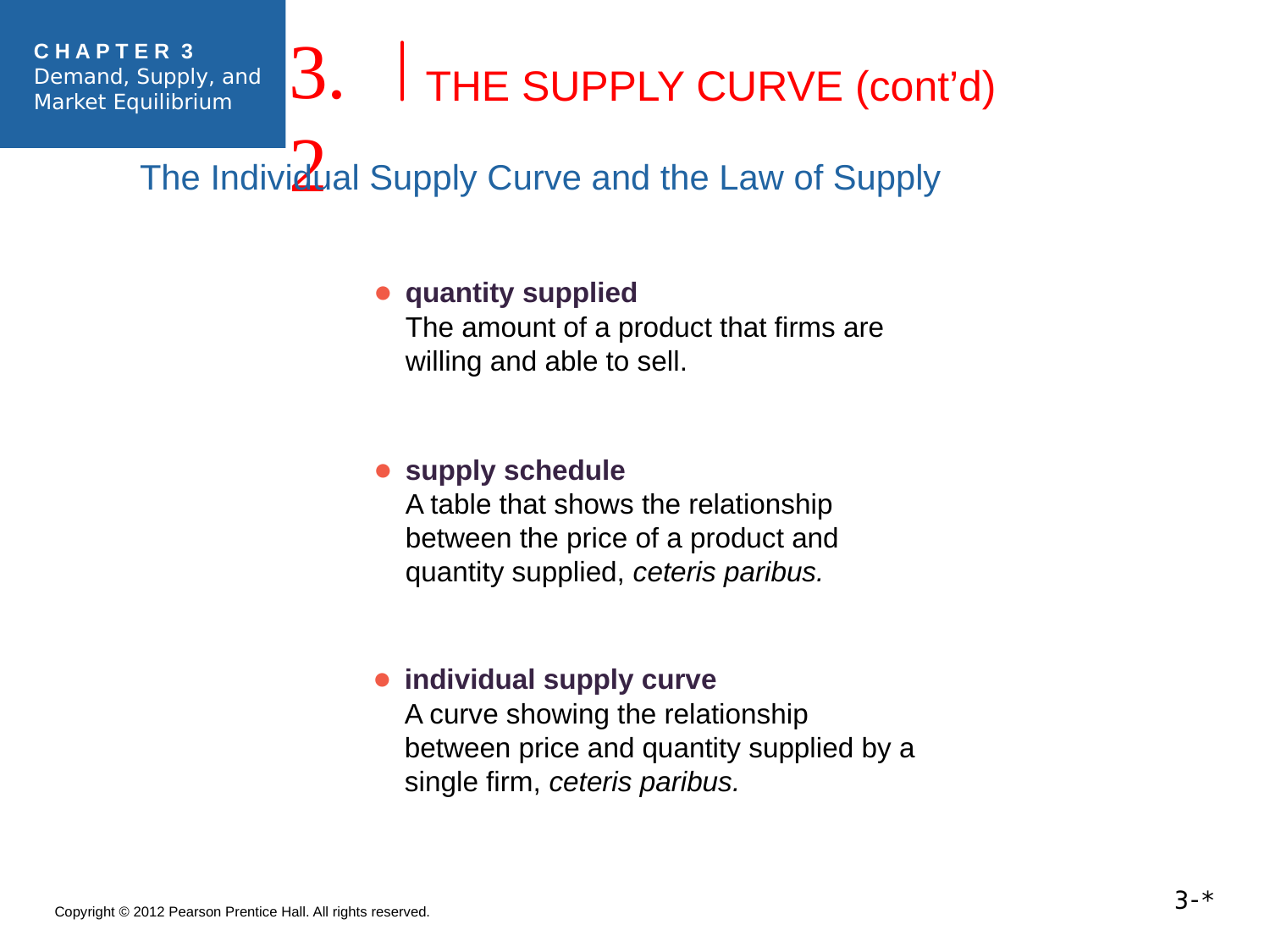

3.2
THE SUPPLY CURVE (cont’d)
The Individual Supply Curve and the Law of Supply
●	quantity supplied
The amount of a product that firms are willing and able to sell.
●	supply schedule
A table that shows the relationship between the price of a product and quantity supplied, ceteris paribus.
●	individual supply curve
A curve showing the relationship between price and quantity supplied by a single firm, ceteris paribus.